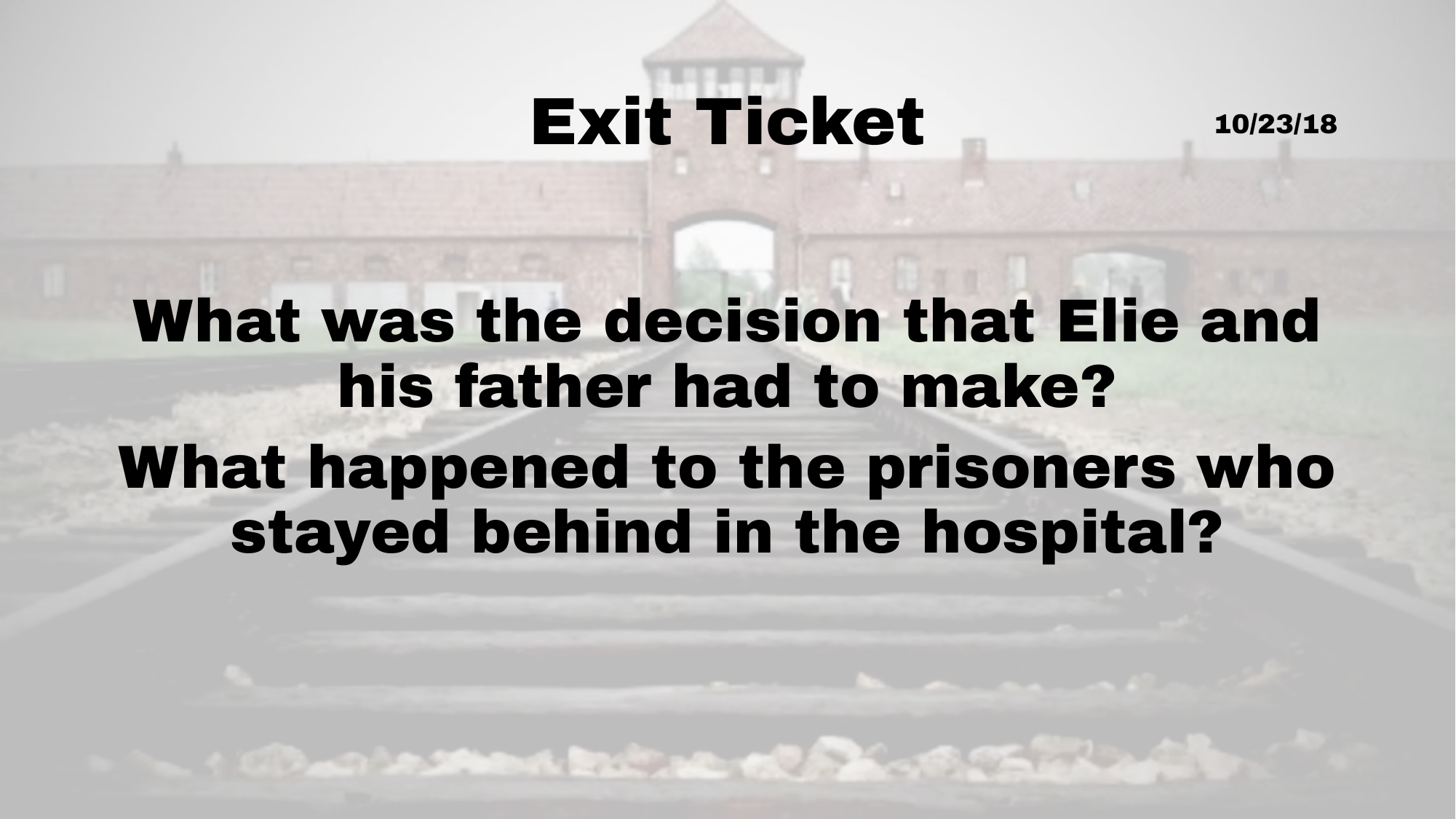

# Exit Ticket
10/23/18

What was the decision that Elie and his father had to make?
What happened to the prisoners who stayed behind in the hospital?